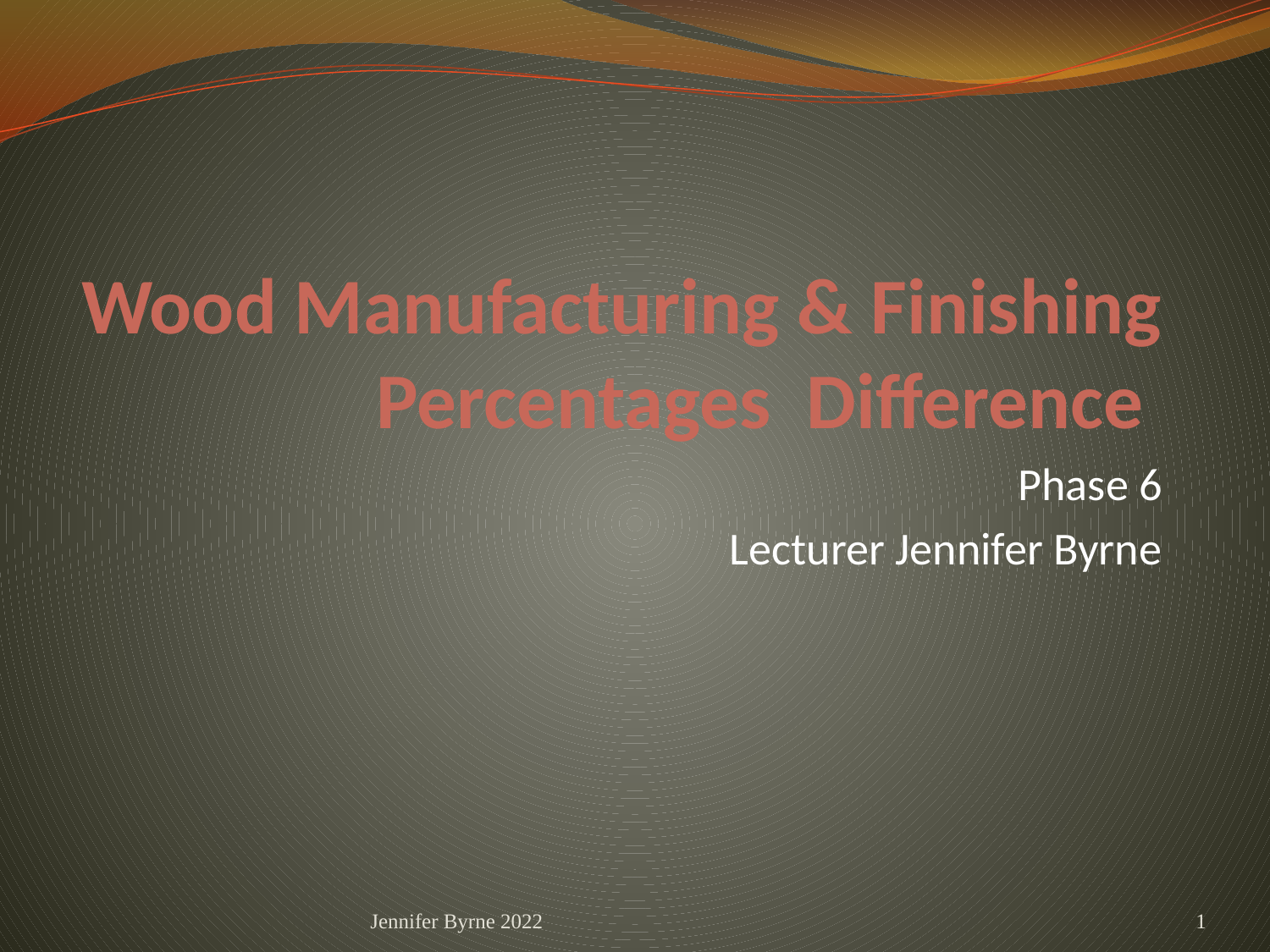

# Wood Manufacturing & Finishing Percentages  Difference
Phase 6
Lecturer Jennifer Byrne
Jennifer Byrne 2022
1